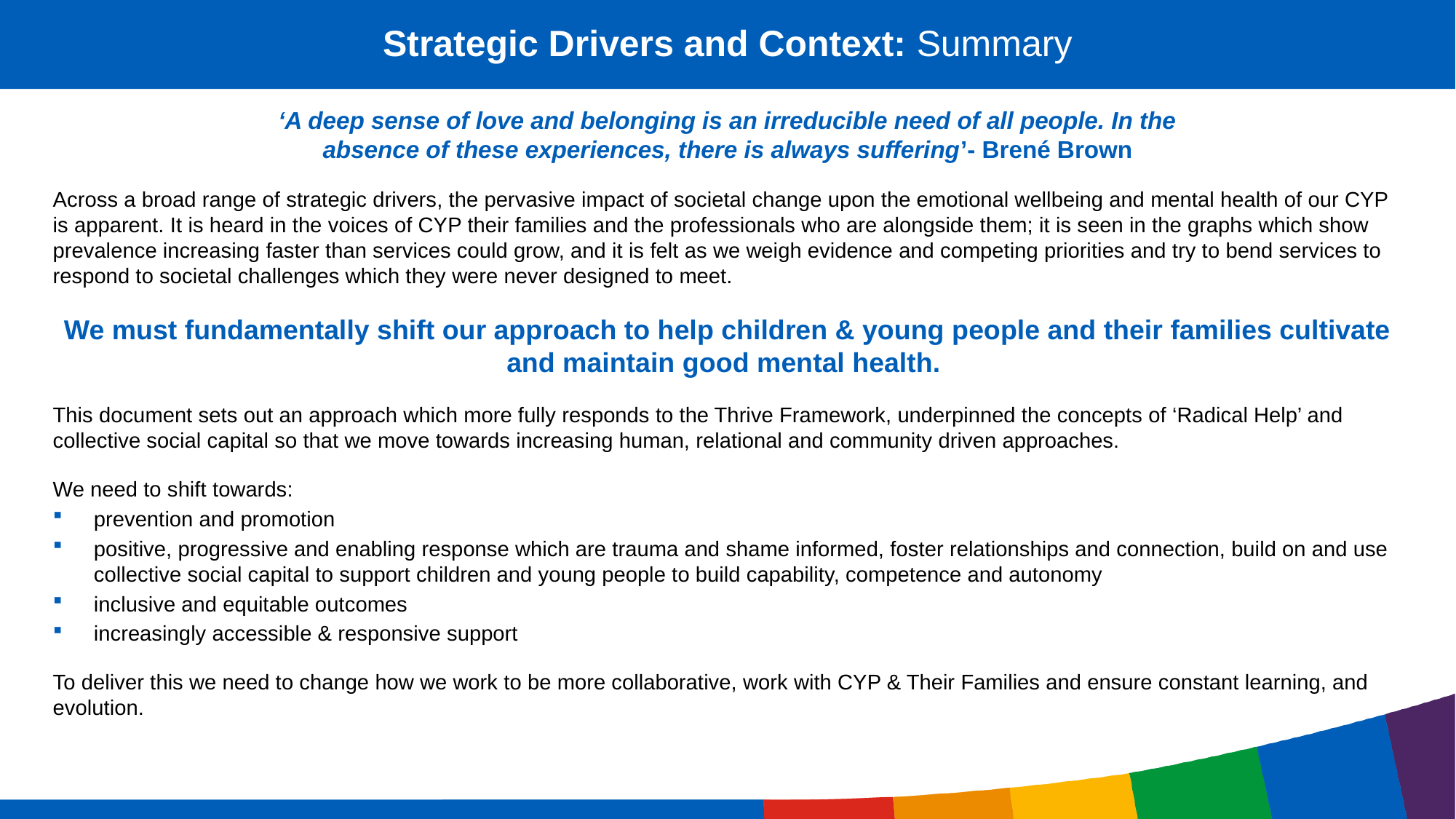

Strategic Drivers and Context: Summary
‘A deep sense of love and belonging is an irreducible need of all people. In the absence of these experiences, there is always suffering’- Brené Brown

Across a broad range of strategic drivers, the pervasive impact of societal change upon the emotional wellbeing and mental health of our CYP is apparent. It is heard in the voices of CYP their families and the professionals who are alongside them; it is seen in the graphs which show prevalence increasing faster than services could grow, and it is felt as we weigh evidence and competing priorities and try to bend services to respond to societal challenges which they were never designed to meet.

We must fundamentally shift our approach to help children & young people and their families cultivate and maintain good mental health.

This document sets out an approach which more fully responds to the Thrive Framework, underpinned the concepts of ‘Radical Help’ and collective social capital so that we move towards increasing human, relational and community driven approaches.

We need to shift towards:
prevention and promotion
positive, progressive and enabling response which are trauma and shame informed, foster relationships and connection, build on and use collective social capital to support children and young people to build capability, competence and autonomy
inclusive and equitable outcomes
increasingly accessible & responsive support

To deliver this we need to change how we work to be more collaborative, work with CYP & Their Families and ensure constant learning, and evolution.